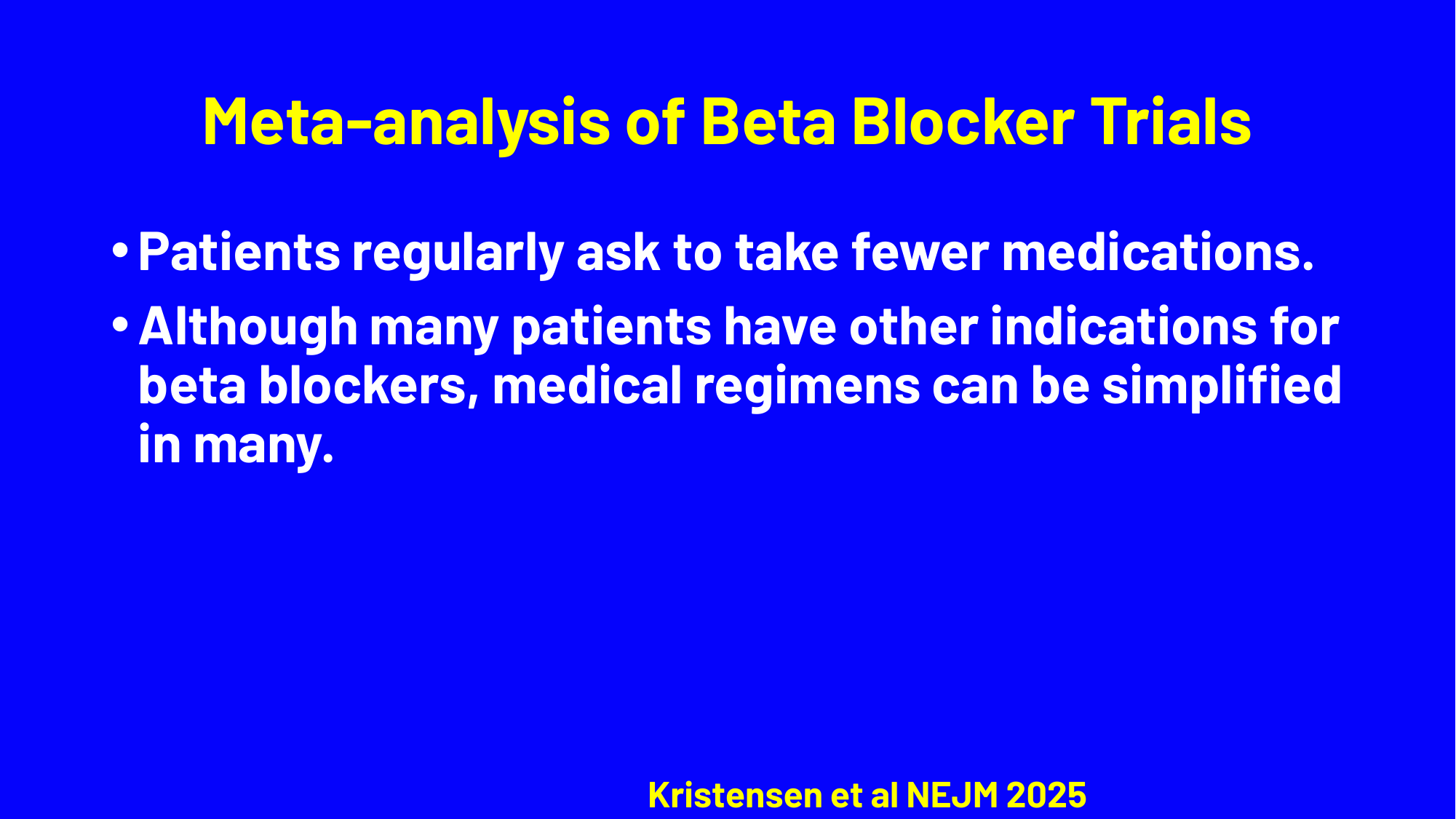

# Meta-analysis of Beta Blocker Trials
Patients regularly ask to take fewer medications.
Although many patients have other indications for beta blockers, medical regimens can be simplified in many.
Kristensen et al NEJM 2025